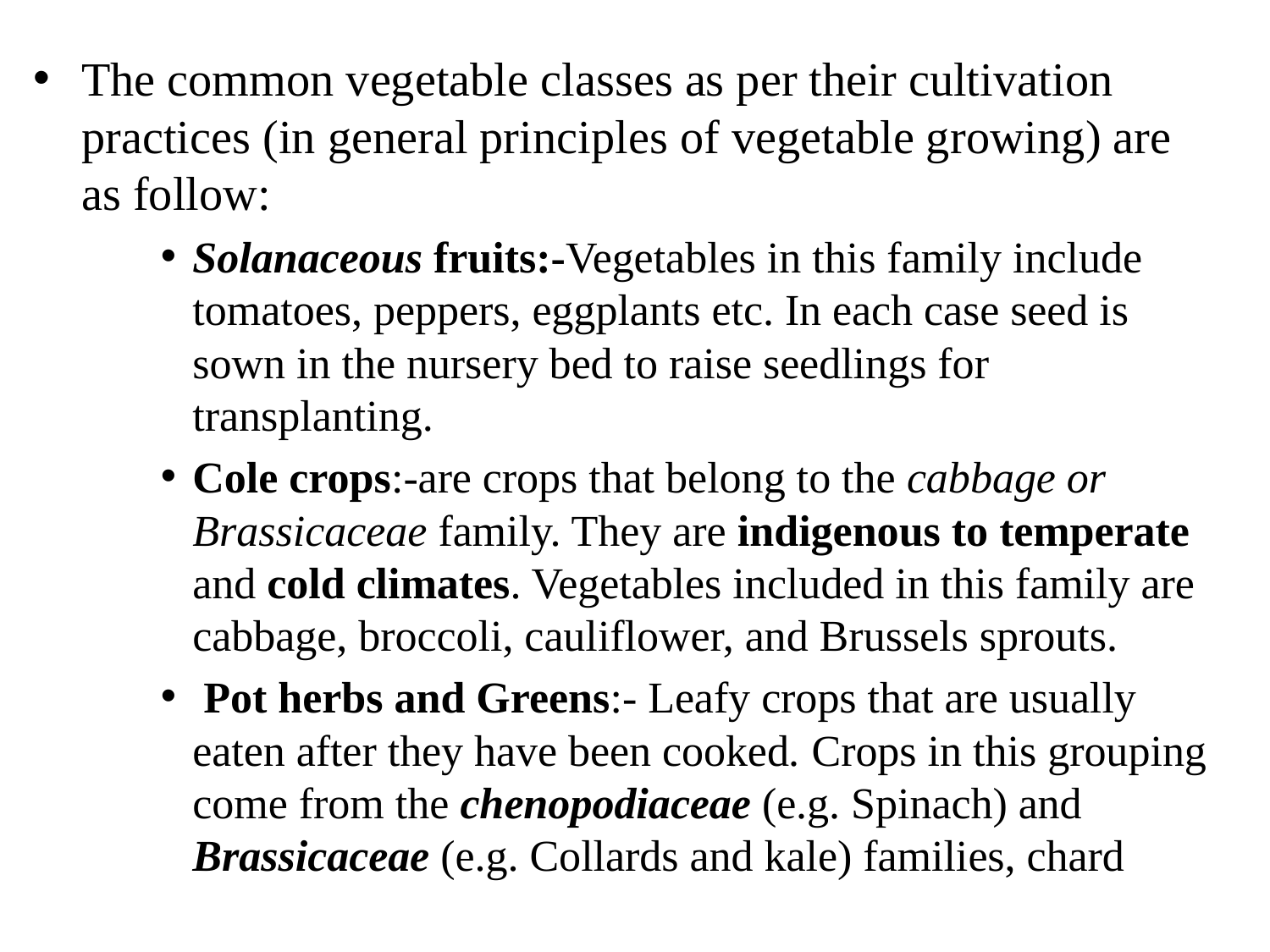

The common vegetable classes as per their cultivation practices (in general principles of vegetable growing) are as follow:
Solanaceous fruits:-Vegetables in this family include tomatoes, peppers, eggplants etc. In each case seed is sown in the nursery bed to raise seedlings for transplanting.
Cole crops:-are crops that belong to the cabbage or Brassicaceae family. They are indigenous to temperate and cold climates. Vegetables included in this family are cabbage, broccoli, cauliflower, and Brussels sprouts.
 Pot herbs and Greens:- Leafy crops that are usually eaten after they have been cooked. Crops in this grouping come from the chenopodiaceae (e.g. Spinach) and Brassicaceae (e.g. Collards and kale) families, chard